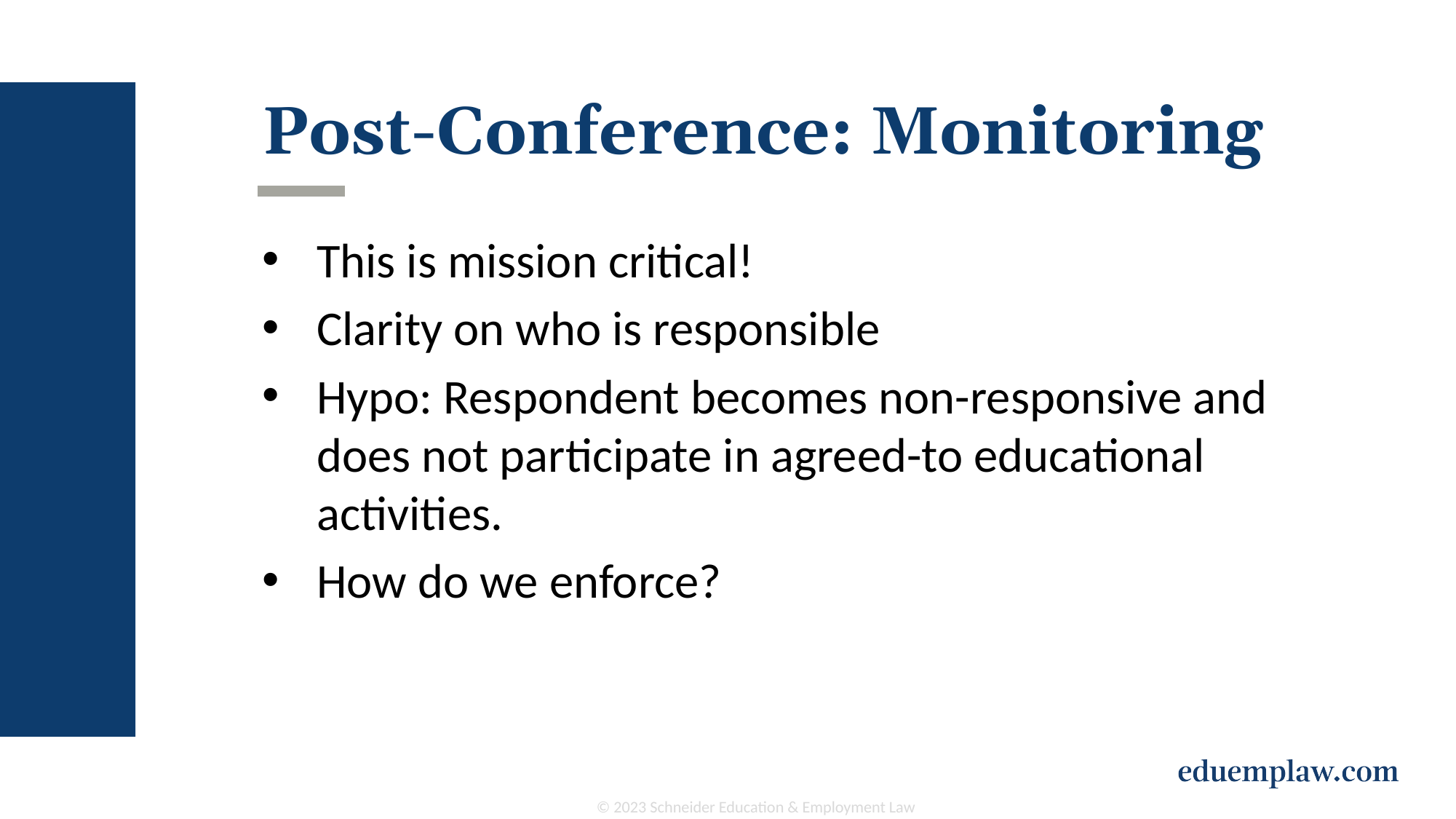

# Post-Conference: Monitoring
This is mission critical!
Clarity on who is responsible
Hypo: Respondent becomes non-responsive and does not participate in agreed-to educational activities.
How do we enforce?